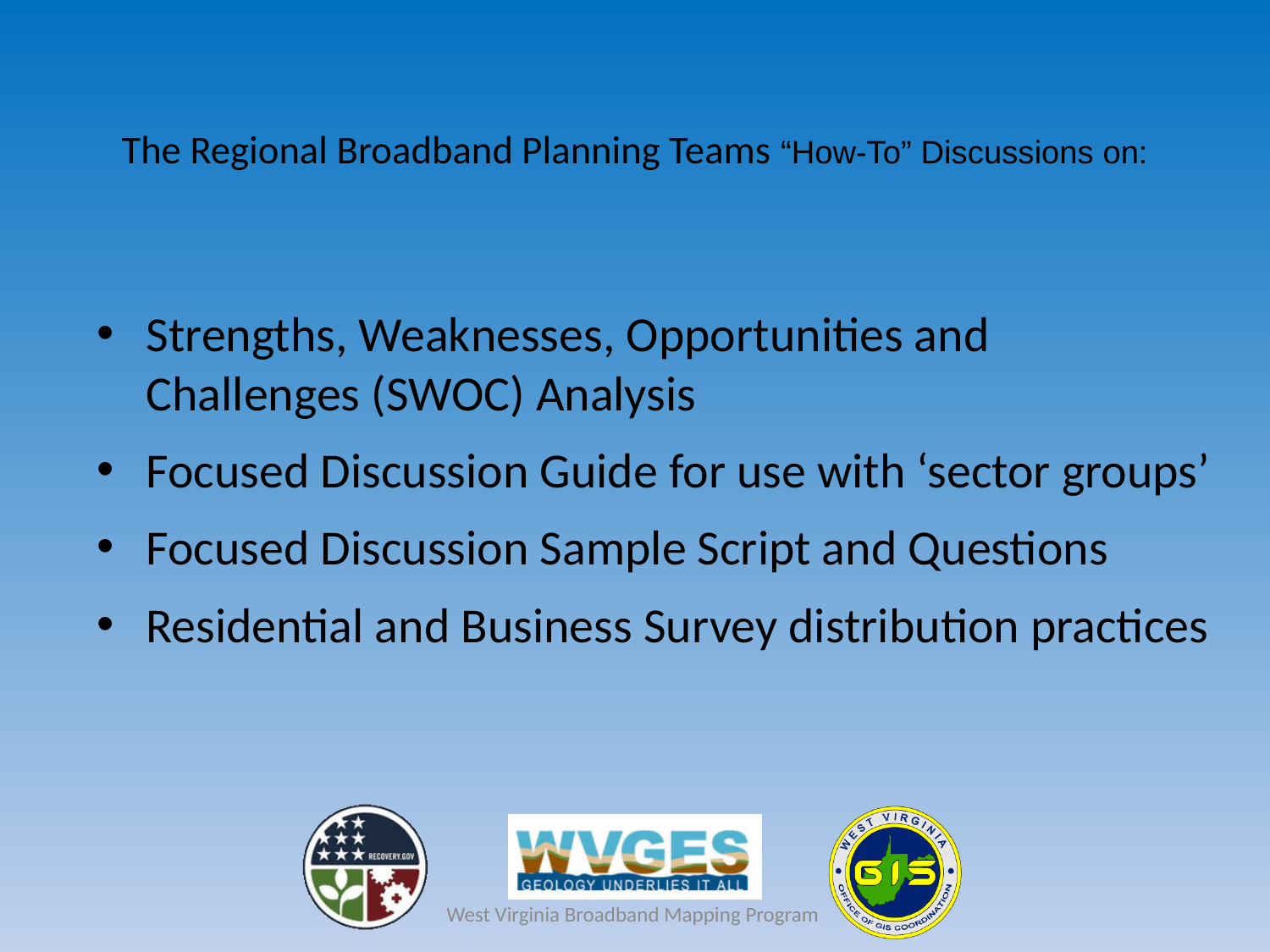

# The Regional Broadband Planning Teams “How-To” Discussions on:
Strengths, Weaknesses, Opportunities and Challenges (SWOC) Analysis
Focused Discussion Guide for use with ‘sector groups’
Focused Discussion Sample Script and Questions
Residential and Business Survey distribution practices
West Virginia Broadband Mapping Program